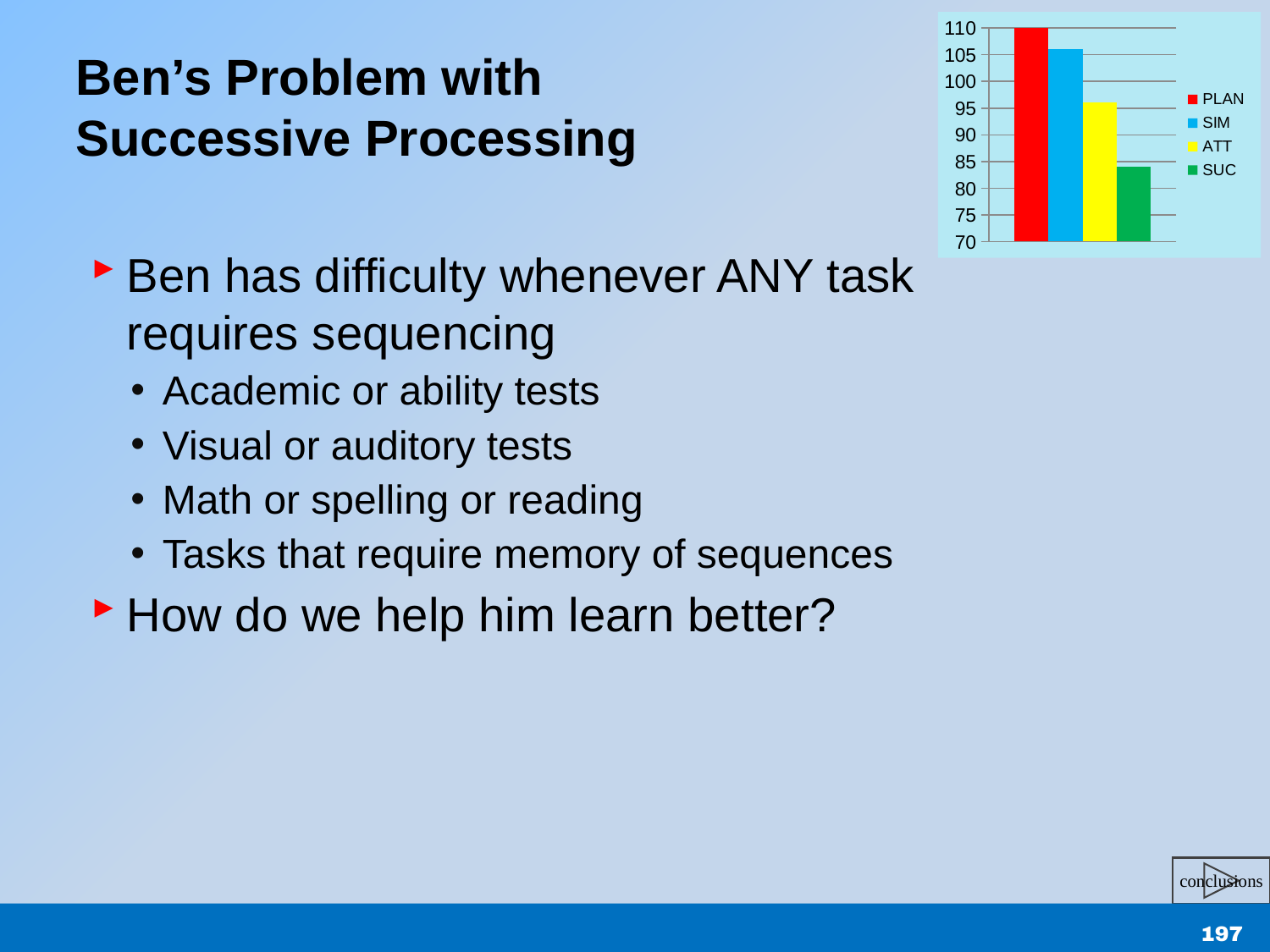

### Chart

| Category | PLAN | SIM | ATT | SUC |
|---|---|---|---|---|
| Category 1 | 114.0 | 106.0 | 96.0 | 84.0 |
# Ben’s Problem with
Successive Processing
Ben has difficulty whenever ANY task requires sequencing
Academic or ability tests
Visual or auditory tests
Math or spelling or reading
Tasks that require memory of sequences
How do we help him learn better?
197